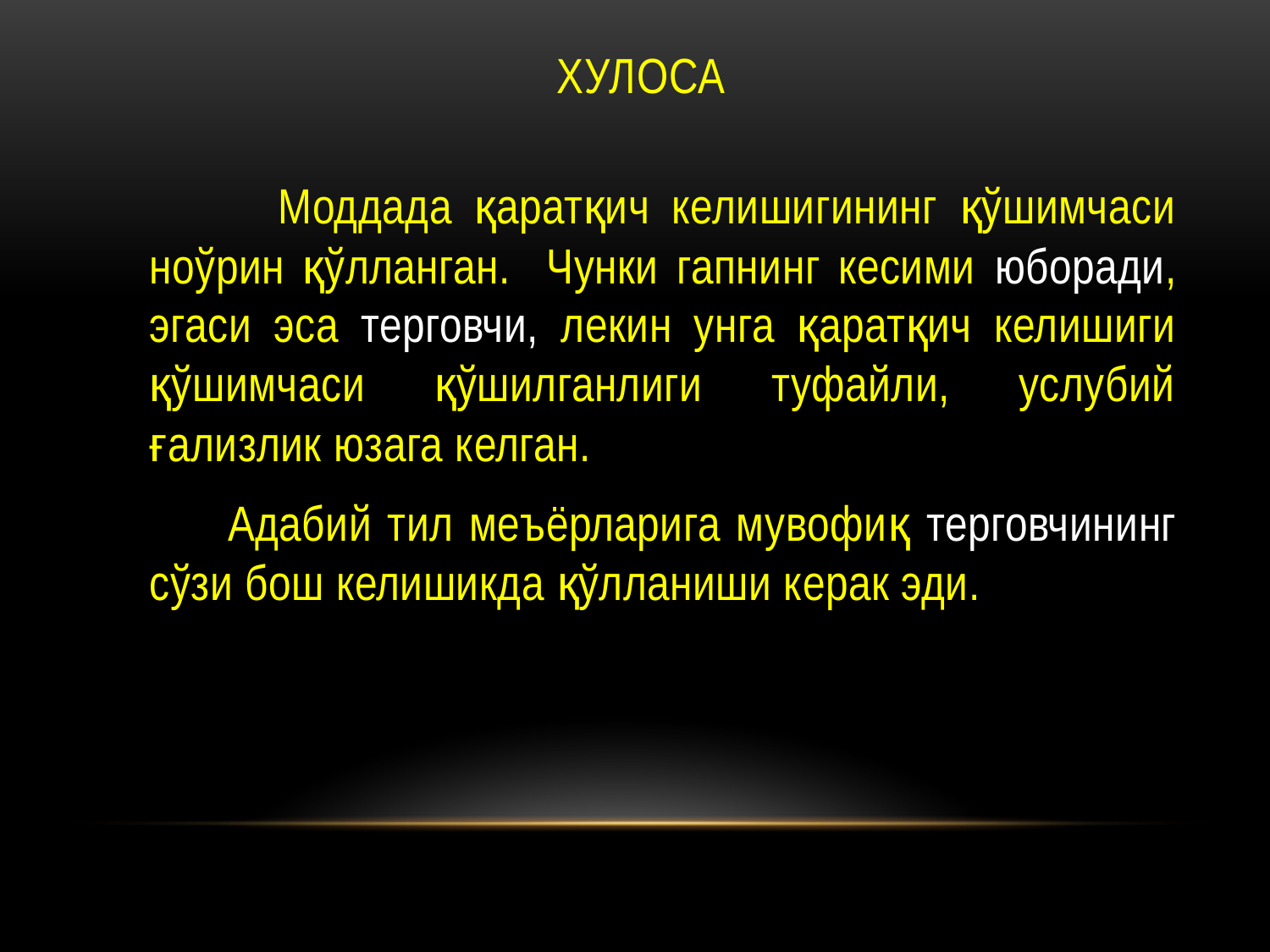

# ХУЛОСА
        Моддада қаратқич келишигининг қўшимчаси ноўрин қўлланган.  Чунки гапнинг кесими юборади, эгаси эса терговчи, лекин унга қаратқич келишиги қўшимчаси қўшилганлиги туфайли, услубий ғализлик юзага келган.
        Адабий тил меъёрларига мувофиқ терговчининг сўзи бош келишикда қўлланиши керак эди.